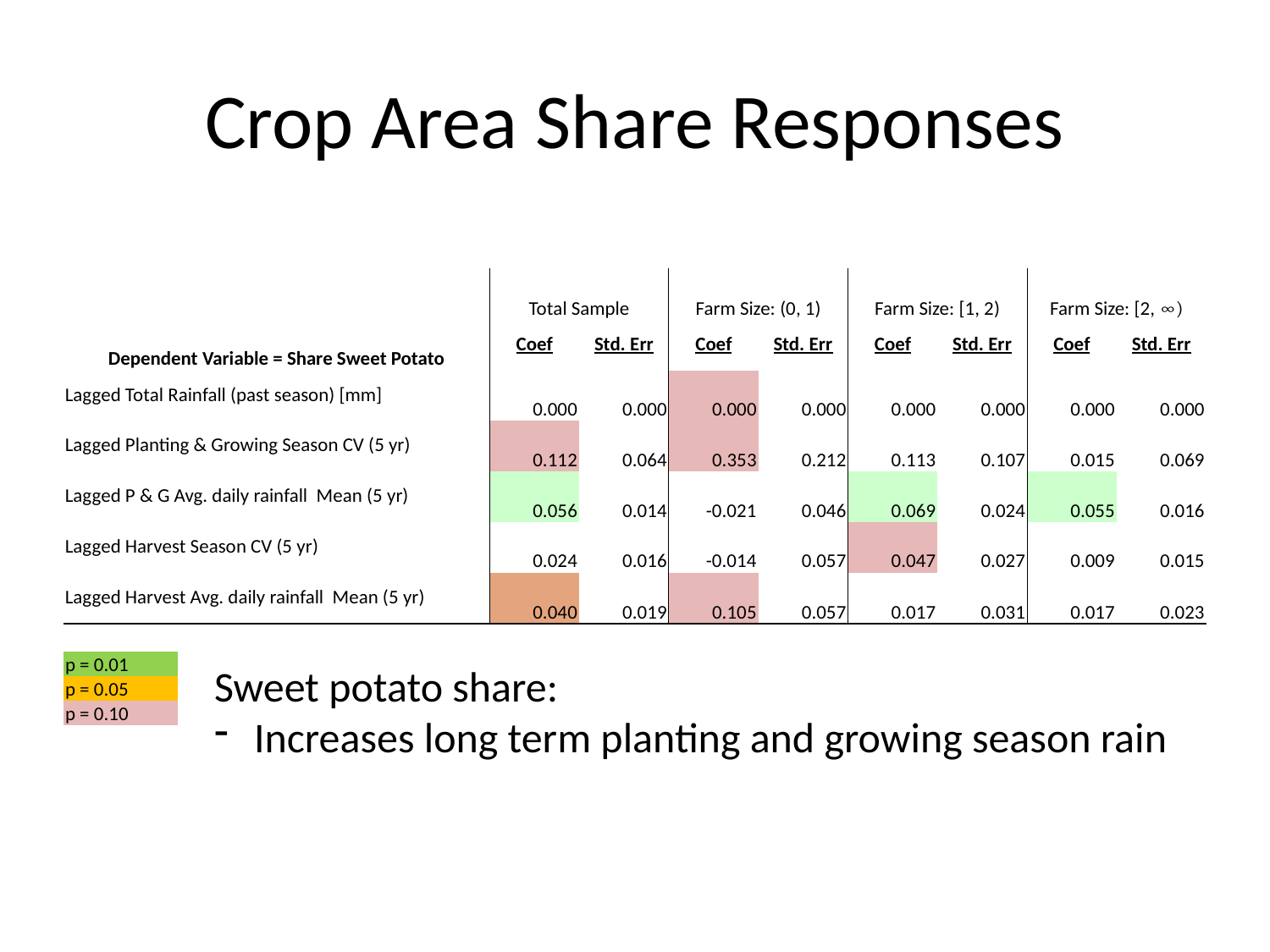

# Crop Area Share Responses
| Dependent Variable = Share Sweet Potato | Total Sample |  | Farm Size: (0, 1) |  | Farm Size: [1, 2) |  | Farm Size: [2, ∞) |  |
| --- | --- | --- | --- | --- | --- | --- | --- | --- |
|  | Coef | Std. Err | Coef | Std. Err | Coef | Std. Err | Coef | Std. Err |
| Lagged Total Rainfall (past season) [mm] | 0.000 | 0.000 | 0.000 | 0.000 | 0.000 | 0.000 | 0.000 | 0.000 |
| Lagged Planting & Growing Season CV (5 yr) | 0.112 | 0.064 | 0.353 | 0.212 | 0.113 | 0.107 | 0.015 | 0.069 |
| Lagged P & G Avg. daily rainfall Mean (5 yr) | 0.056 | 0.014 | -0.021 | 0.046 | 0.069 | 0.024 | 0.055 | 0.016 |
| Lagged Harvest Season CV (5 yr) | 0.024 | 0.016 | -0.014 | 0.057 | 0.047 | 0.027 | 0.009 | 0.015 |
| Lagged Harvest Avg. daily rainfall Mean (5 yr) | 0.040 | 0.019 | 0.105 | 0.057 | 0.017 | 0.031 | 0.017 | 0.023 |
| p = 0.01 |
| --- |
| p = 0.05 |
| p = 0.10 |
Sweet potato share:
Increases long term planting and growing season rain